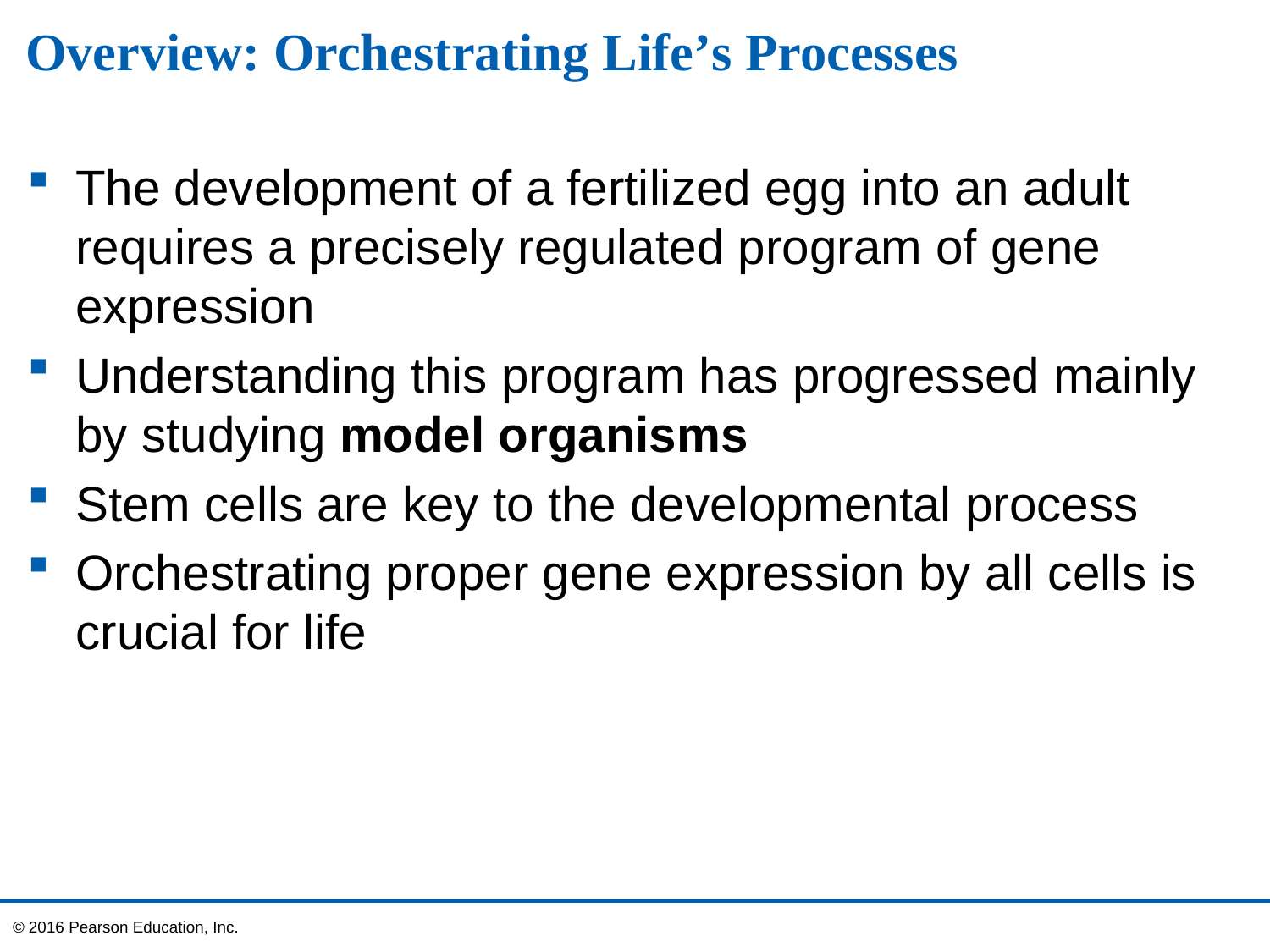

# Overview: Orchestrating Life’s Processes
The development of a fertilized egg into an adult requires a precisely regulated program of gene expression
Understanding this program has progressed mainly by studying model organisms
Stem cells are key to the developmental process
Orchestrating proper gene expression by all cells is crucial for life
© 2016 Pearson Education, Inc.